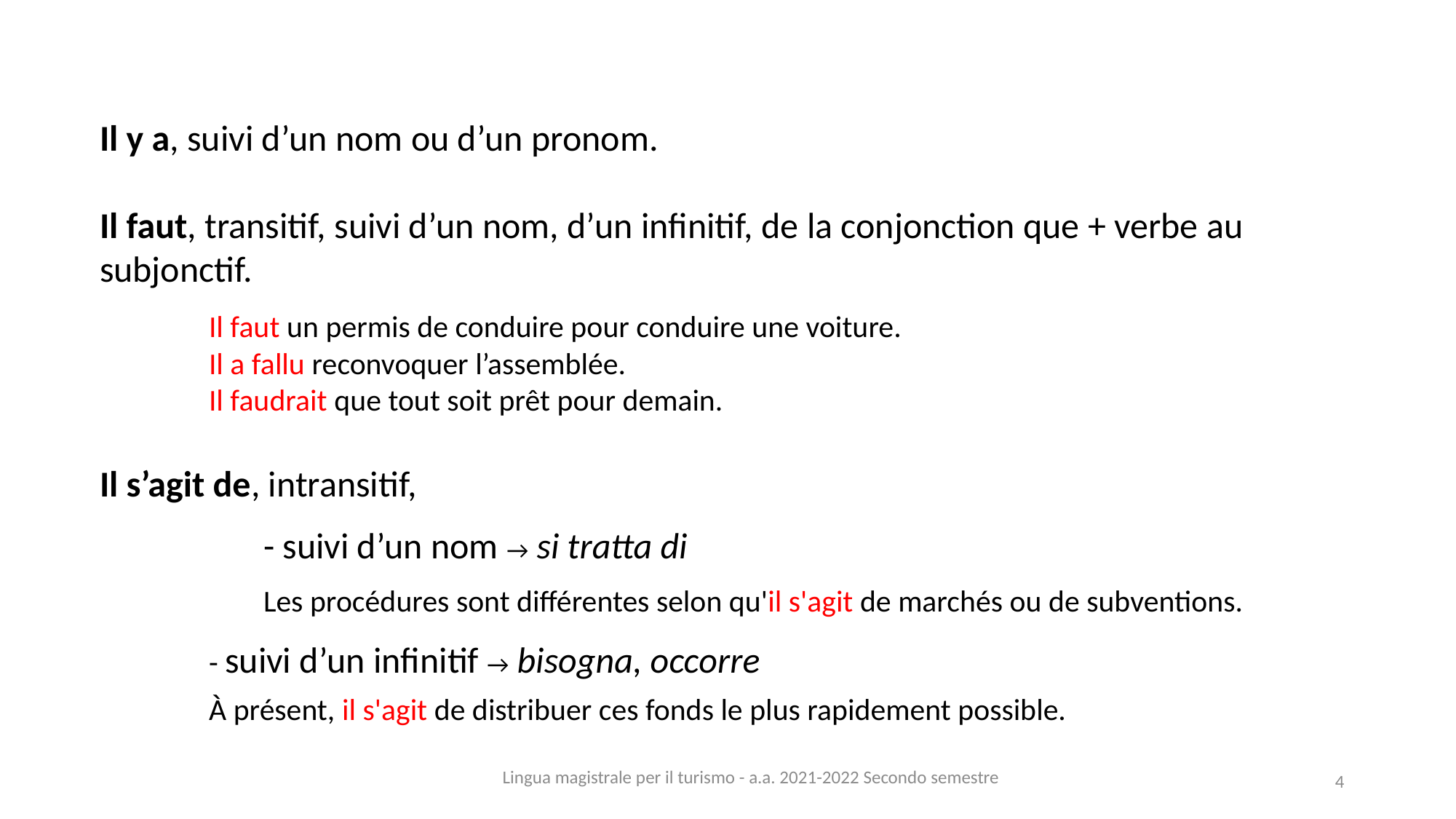

Il y a, suivi d’un nom ou d’un pronom.

Il faut, transitif, suivi d’un nom, d’un infinitif, de la conjonction que + verbe au subjonctif.
Il faut un permis de conduire pour conduire une voiture.
Il a fallu reconvoquer l’assemblée.
Il faudrait que tout soit prêt pour demain.

Il s’agit de, intransitif,
	- suivi d’un nom → si tratta di
	Les procédures sont différentes selon qu'il s'agit de marchés ou de subventions.
	- suivi d’un infinitif → bisogna, occorre
	À présent, il s'agit de distribuer ces fonds le plus rapidement possible.
Lingua magistrale per il turismo - a.a. 2021-2022 Secondo semestre
4